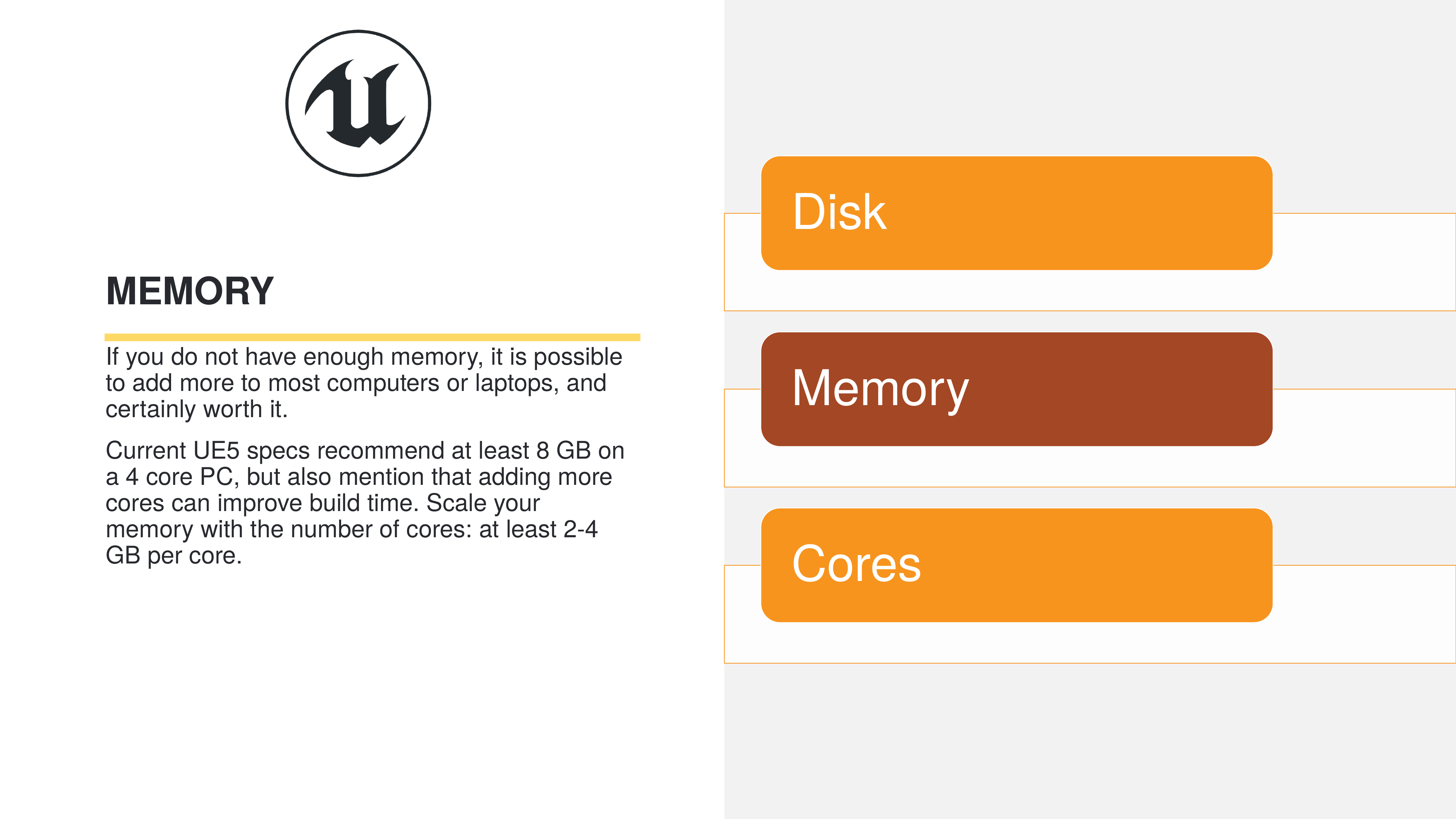

Disk
Memory
Cores
# Memory
If you do not have enough memory, it is possible to add more to most computers or laptops, and certainly worth it.
Current UE5 specs recommend at least 8 GB on a 4 core PC, but also mention that adding more cores can improve build time. Scale your memory with the number of cores: at least 2-4 GB per core.